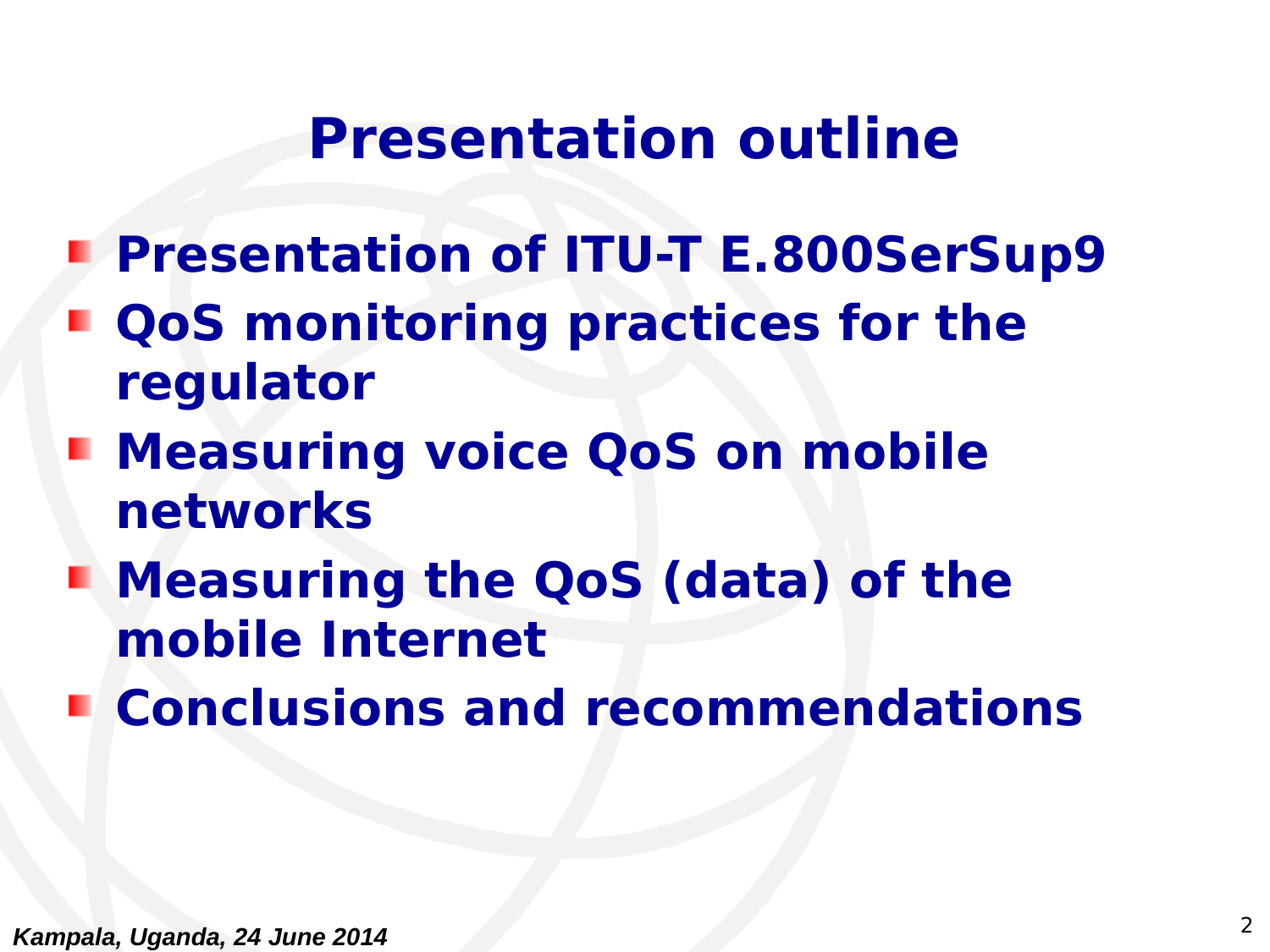

# Presentation outline
Presentation of ITU-T E.800SerSup9
QoS monitoring practices for the regulator
Measuring voice QoS on mobile networks
Measuring the QoS (data) of the mobile Internet
Conclusions and recommendations
2
Kampala, Uganda, 24 June 2014